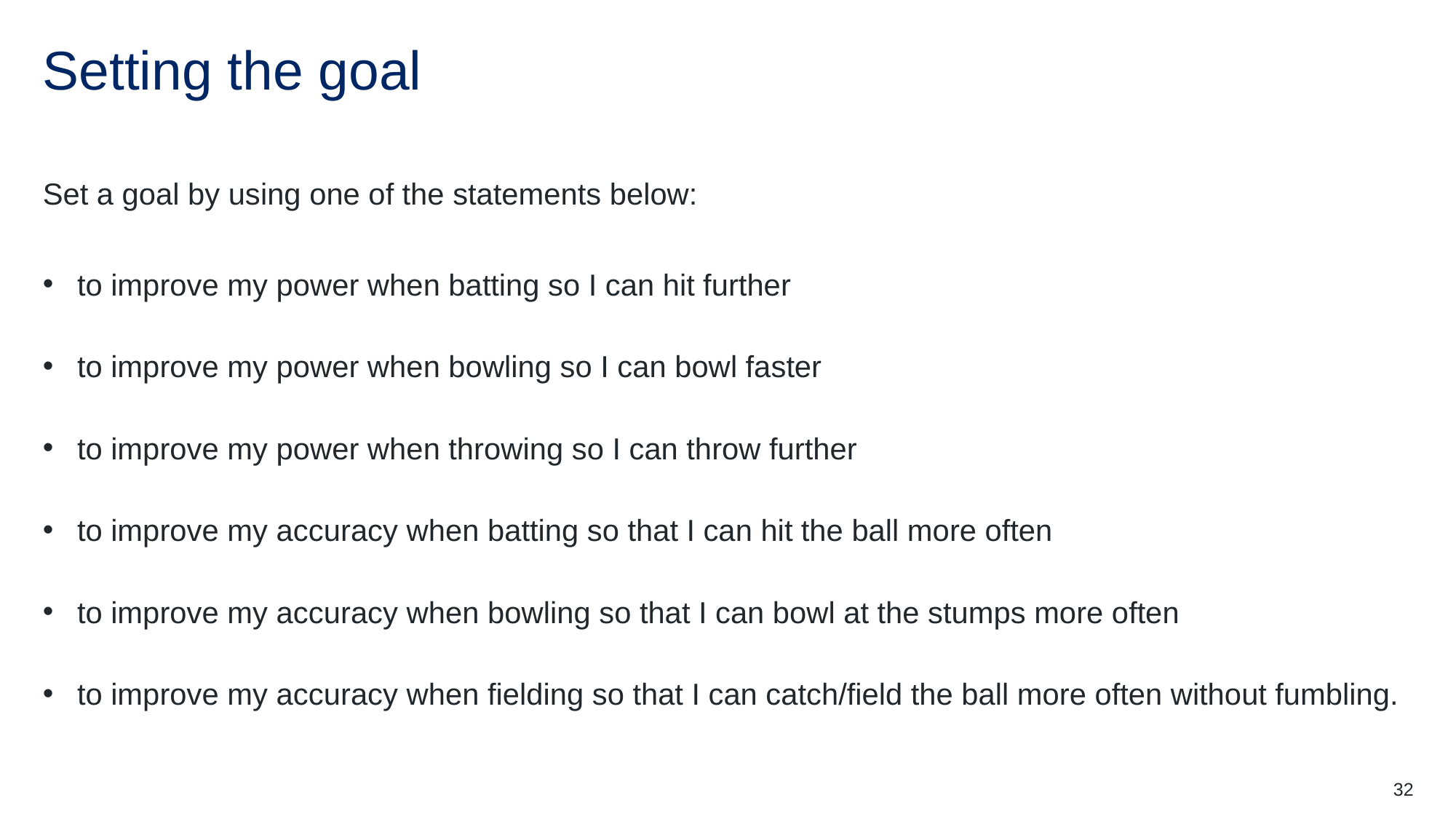

# Setting the goal
Set a goal by using one of the statements below:
to improve my power when batting so I can hit further
to improve my power when bowling so I can bowl faster
to improve my power when throwing so I can throw further
to improve my accuracy when batting so that I can hit the ball more often
to improve my accuracy when bowling so that I can bowl at the stumps more often
to improve my accuracy when fielding so that I can catch/field the ball more often without fumbling.
32